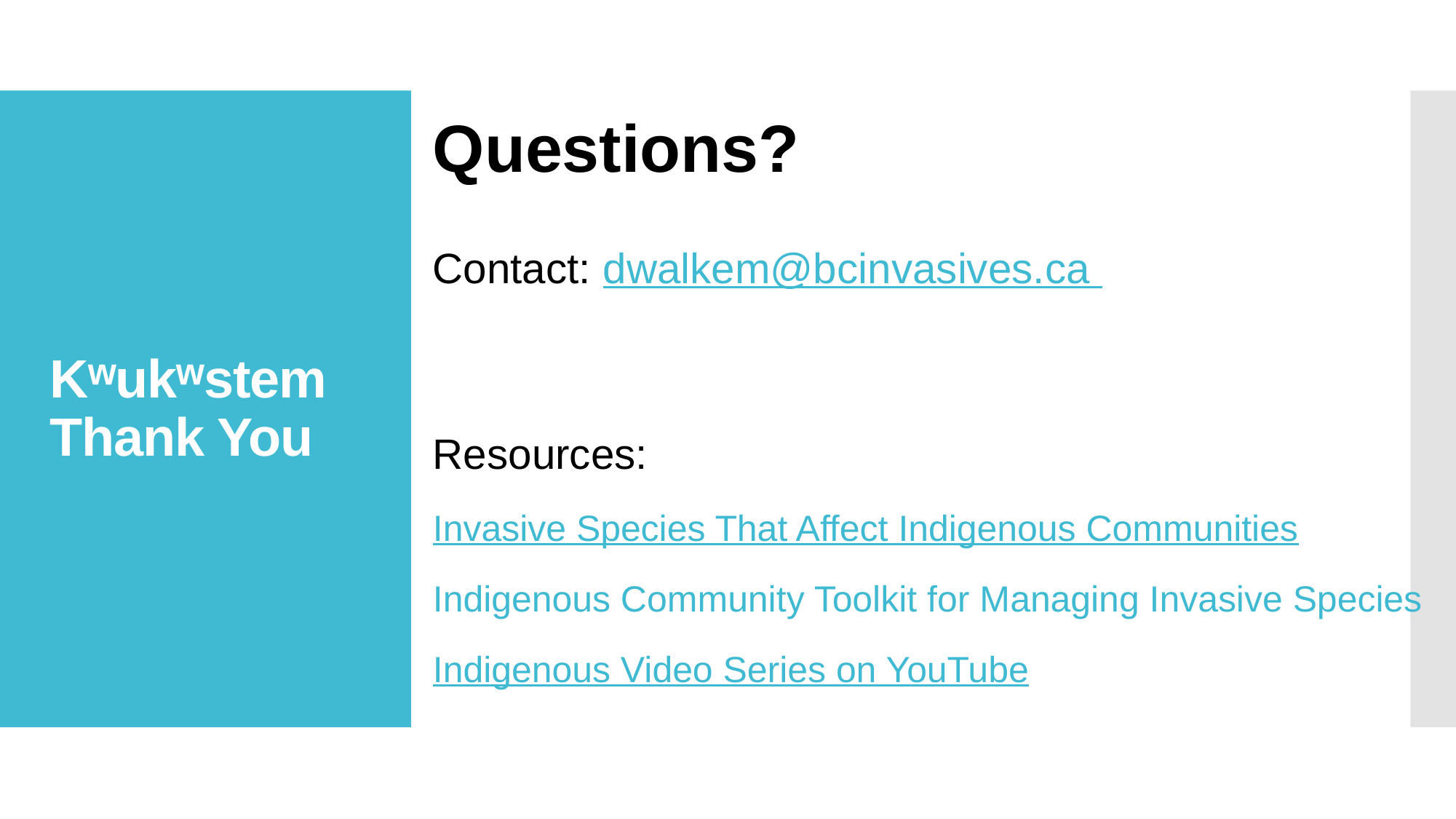

Questions?
Contact: dwalkem@bcinvasives.ca

Resources:
Invasive Species That Affect Indigenous Communities
Indigenous Community Toolkit for Managing Invasive Species
Indigenous Video Series on YouTube

# Kʷukʷstem Thank You